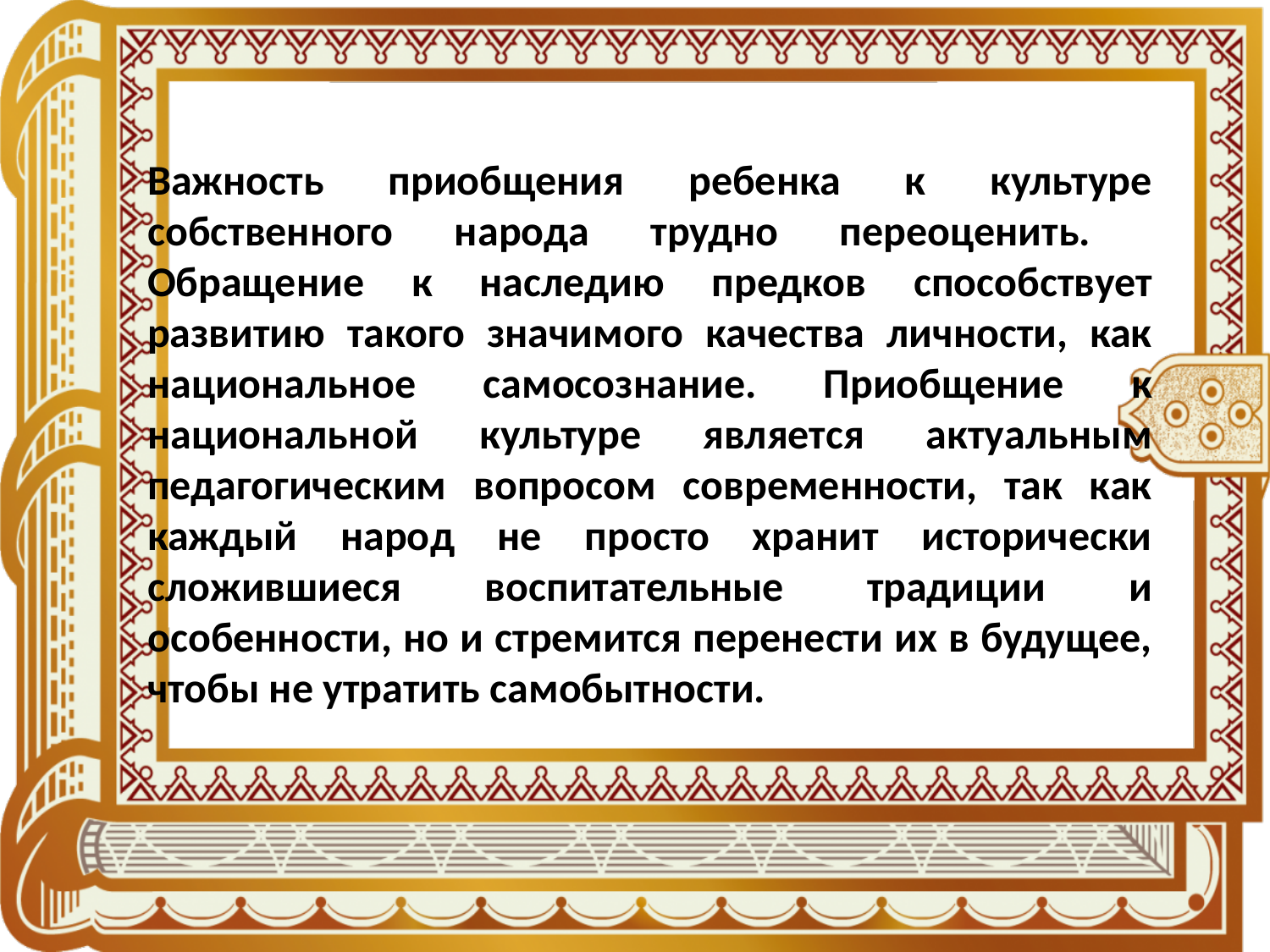

Важность приобщения ребенка к культуре собственного народа трудно переоценить.  Обращение к наследию предков способствует развитию такого значимого качества личности, как национальное самосознание. Приобщение к национальной культуре является актуальным педагогическим вопросом современности, так как каждый народ не просто хранит исторически сложившиеся воспитательные традиции и особенности, но и стремится перенести их в будущее, чтобы не утратить самобытности.